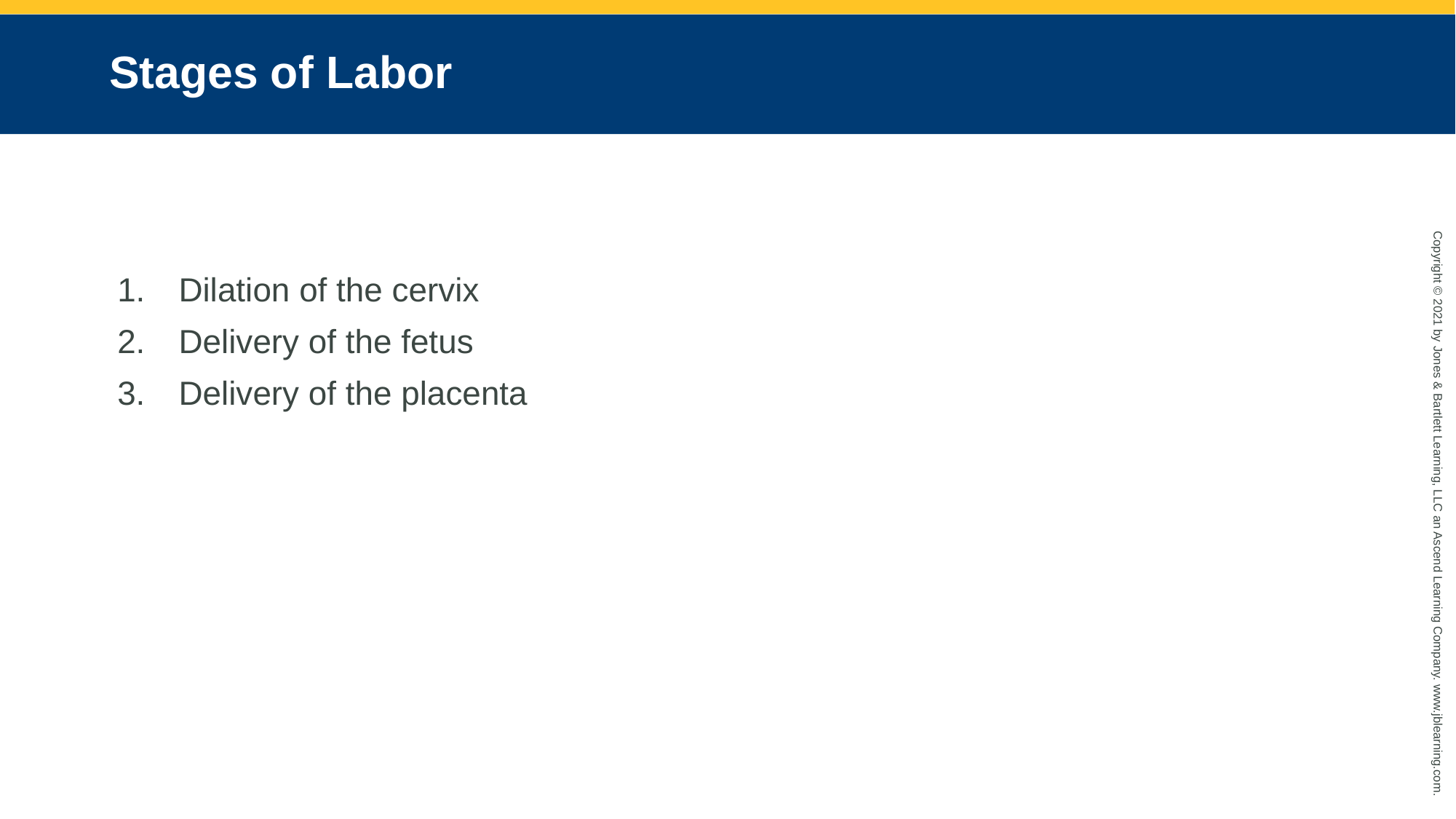

# Stages of Labor
Dilation of the cervix
Delivery of the fetus
Delivery of the placenta